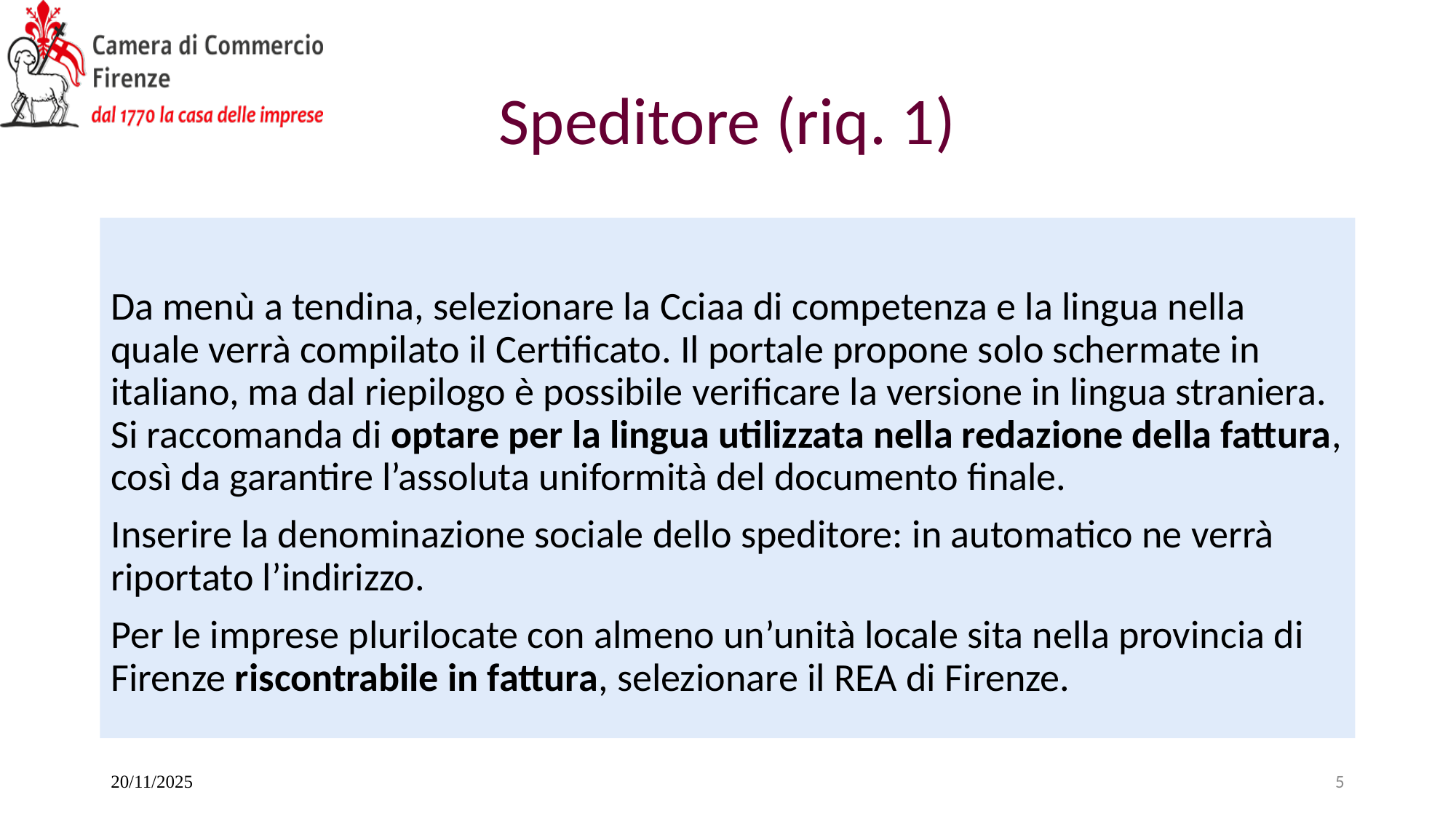

# Speditore (riq. 1)

Da menù a tendina, selezionare la Cciaa di competenza e la lingua nella quale verrà compilato il Certificato. Il portale propone solo schermate in italiano, ma dal riepilogo è possibile verificare la versione in lingua straniera. Si raccomanda di optare per la lingua utilizzata nella redazione della fattura, così da garantire l’assoluta uniformità del documento finale.
Inserire la denominazione sociale dello speditore: in automatico ne verrà riportato l’indirizzo.
Per le imprese plurilocate con almeno un’unità locale sita nella provincia di Firenze riscontrabile in fattura, selezionare il REA di Firenze.

20/11/2025
5